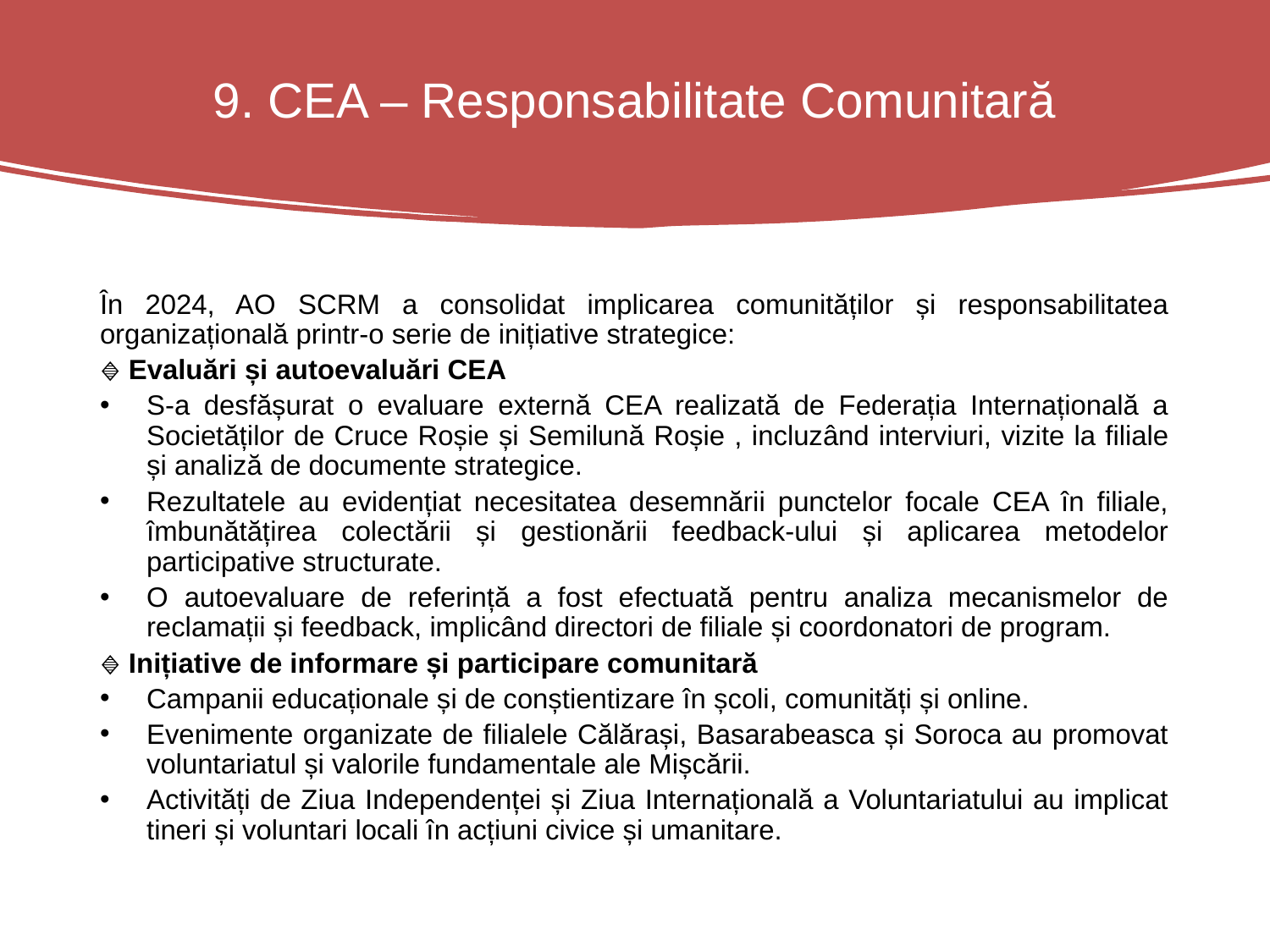

# 9. CEA – Responsabilitate Comunitară
În 2024, AO SCRM a consolidat implicarea comunităților și responsabilitatea organizațională printr-o serie de inițiative strategice:
🔹 Evaluări și autoevaluări CEA
S-a desfășurat o evaluare externă CEA realizată de Federația Internațională a Societăților de Cruce Roșie și Semilună Roșie , incluzând interviuri, vizite la filiale și analiză de documente strategice.
Rezultatele au evidențiat necesitatea desemnării punctelor focale CEA în filiale, îmbunătățirea colectării și gestionării feedback-ului și aplicarea metodelor participative structurate.
O autoevaluare de referință a fost efectuată pentru analiza mecanismelor de reclamații și feedback, implicând directori de filiale și coordonatori de program.
🔹 Inițiative de informare și participare comunitară
Campanii educaționale și de conștientizare în școli, comunități și online.
Evenimente organizate de filialele Călărași, Basarabeasca și Soroca au promovat voluntariatul și valorile fundamentale ale Mișcării.
Activități de Ziua Independenței și Ziua Internațională a Voluntariatului au implicat tineri și voluntari locali în acțiuni civice și umanitare.